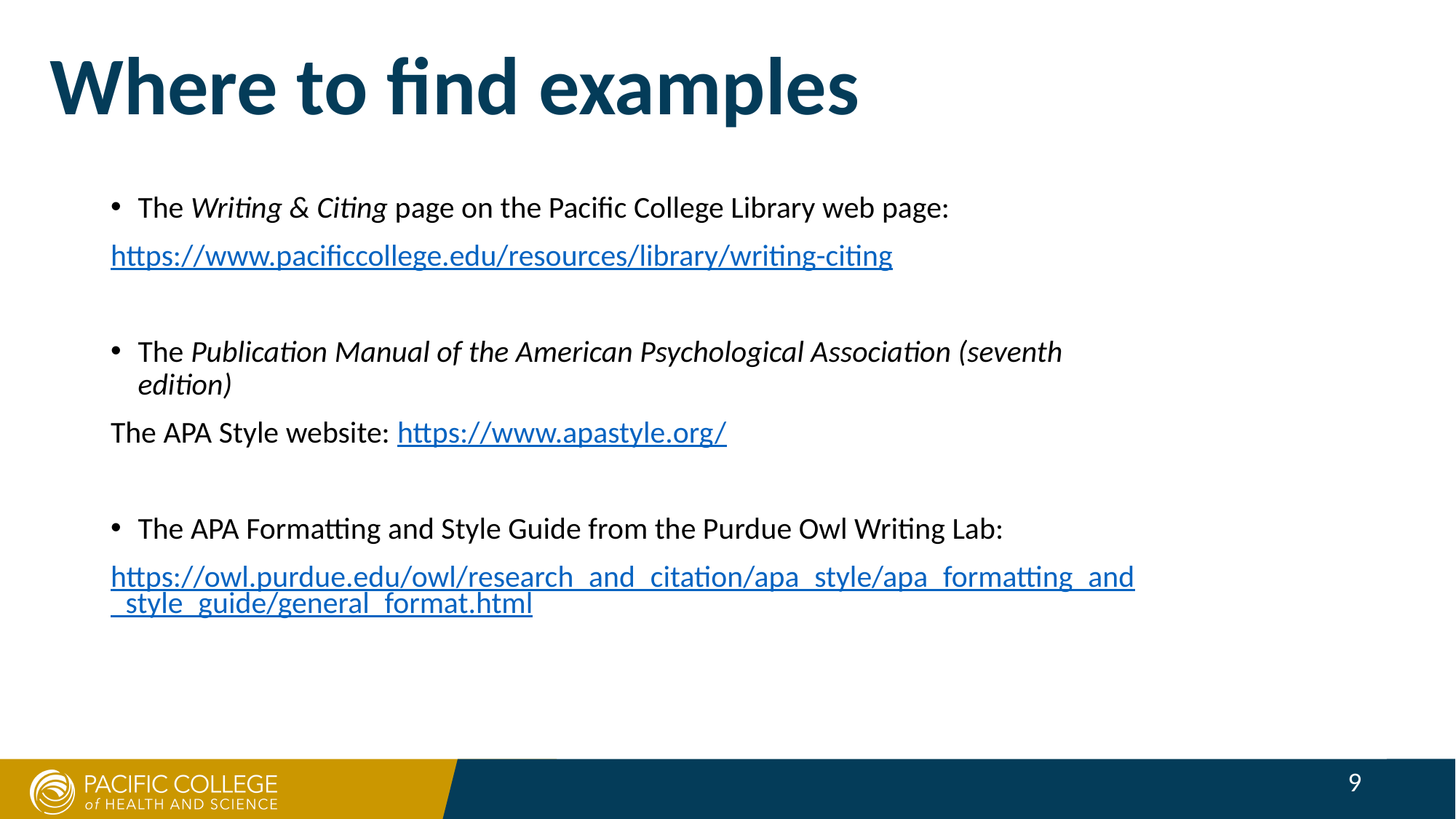

Where to find examples
The Writing & Citing page on the Pacific College Library web page:
https://www.pacificcollege.edu/resources/library/writing-citing

The Publication Manual of the American Psychological Association (seventh edition)
The APA Style website: https://www.apastyle.org/

The APA Formatting and Style Guide from the Purdue Owl Writing Lab:
https://owl.purdue.edu/owl/research_and_citation/apa_style/apa_formatting_and_style_guide/general_format.html

9